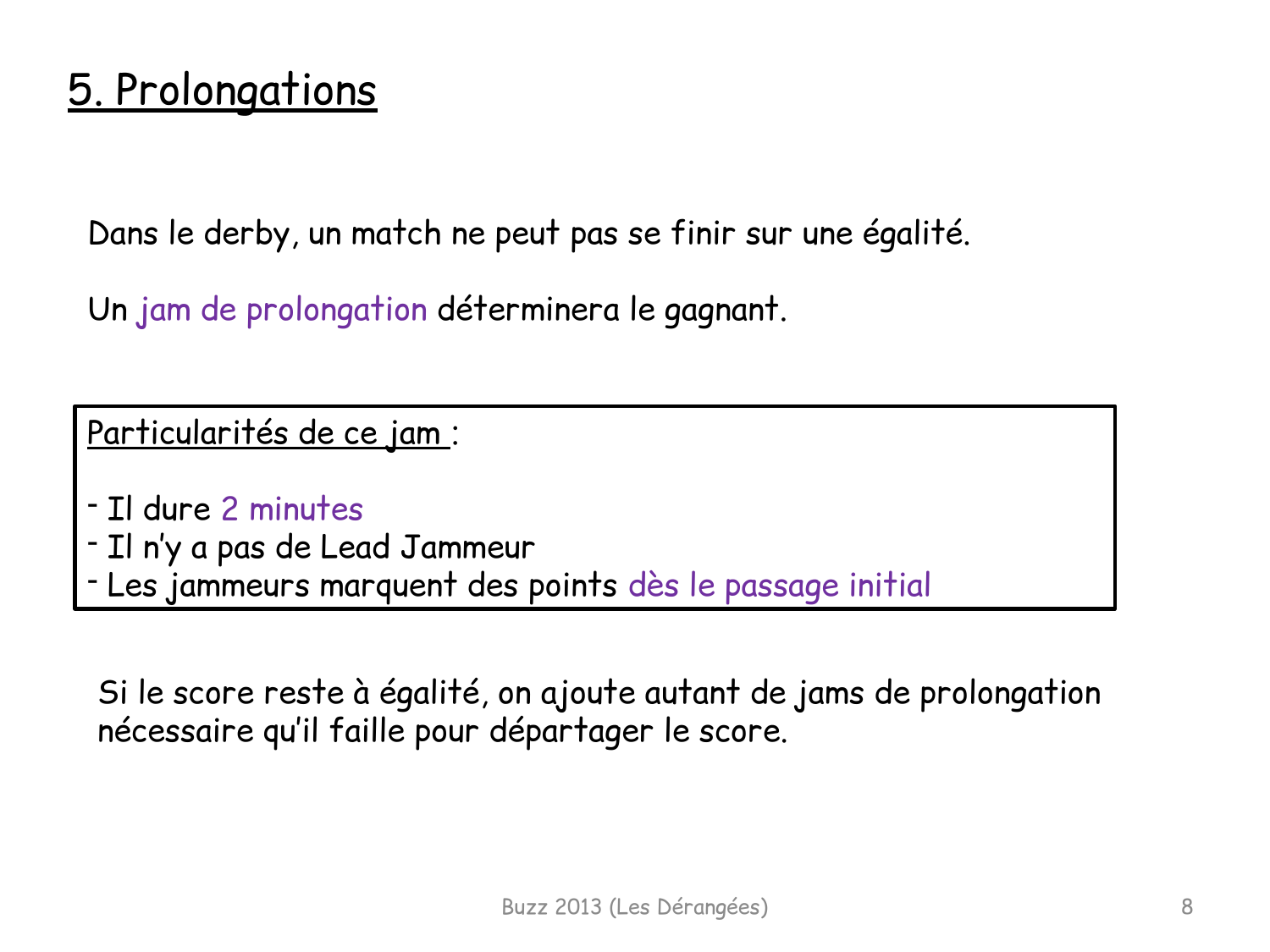

5. Prolongations
Dans le derby, un match ne peut pas se finir sur une égalité.

Un jam de prolongation déterminera le gagnant.
Particularités de ce jam :

 Il dure 2 minutes
 Il n’y a pas de Lead Jammeur
 Les jammeurs marquent des points dès le passage initial
Si le score reste à égalité, on ajoute autant de jams de prolongation nécessaire qu’il faille pour départager le score.
Buzz 2013 (Les Dérangées)
8